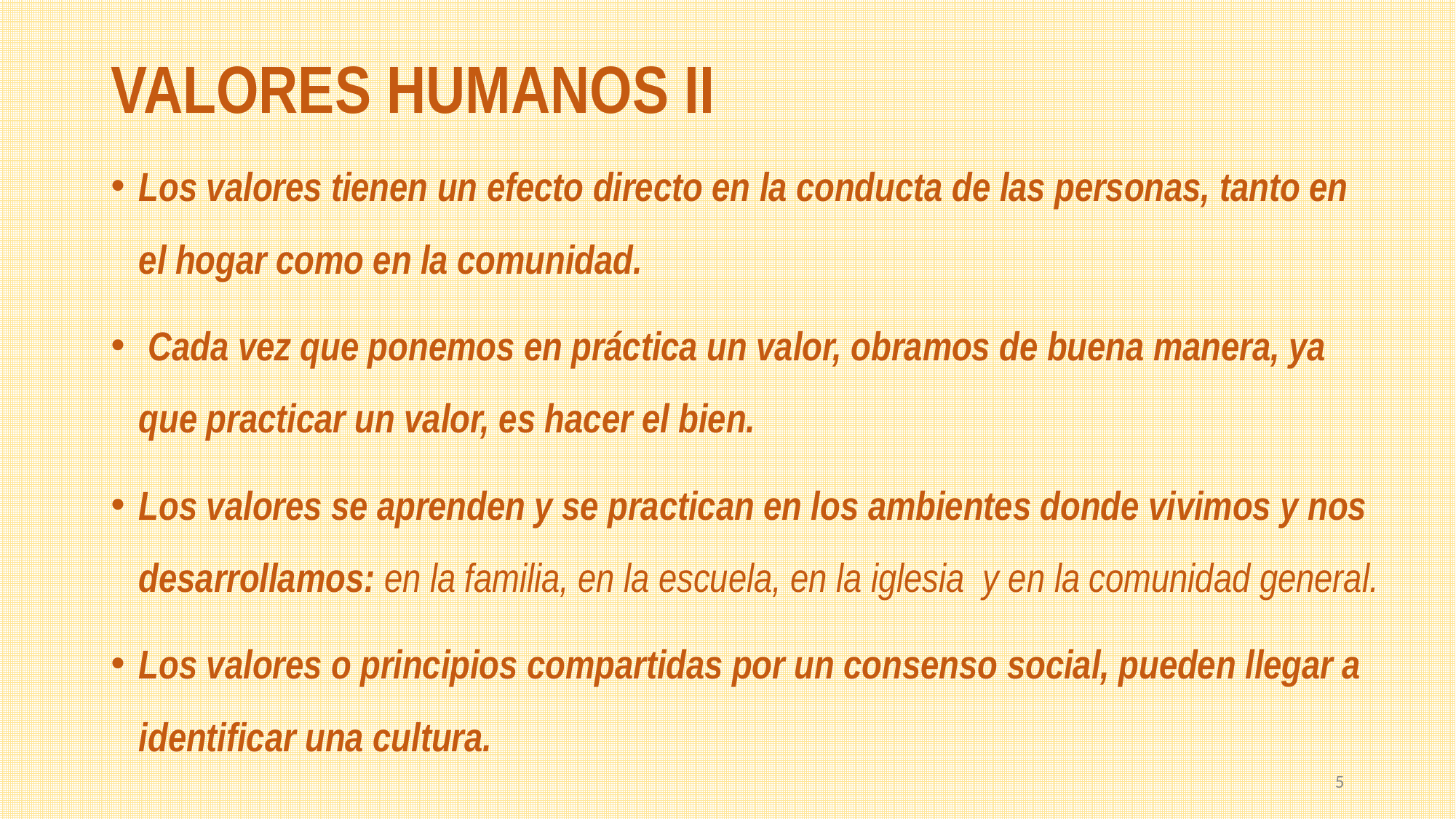

# VALORES HUMANOS II
Los valores tienen un efecto directo en la conducta de las personas, tanto en el hogar como en la comunidad.
 Cada vez que ponemos en práctica un valor, obramos de buena manera, ya que practicar un valor, es hacer el bien.
Los valores se aprenden y se practican en los ambientes donde vivimos y nos desarrollamos: en la familia, en la escuela, en la iglesia  y en la comunidad general.
Los valores o principios compartidas por un consenso social, pueden llegar a identificar una cultura.

5